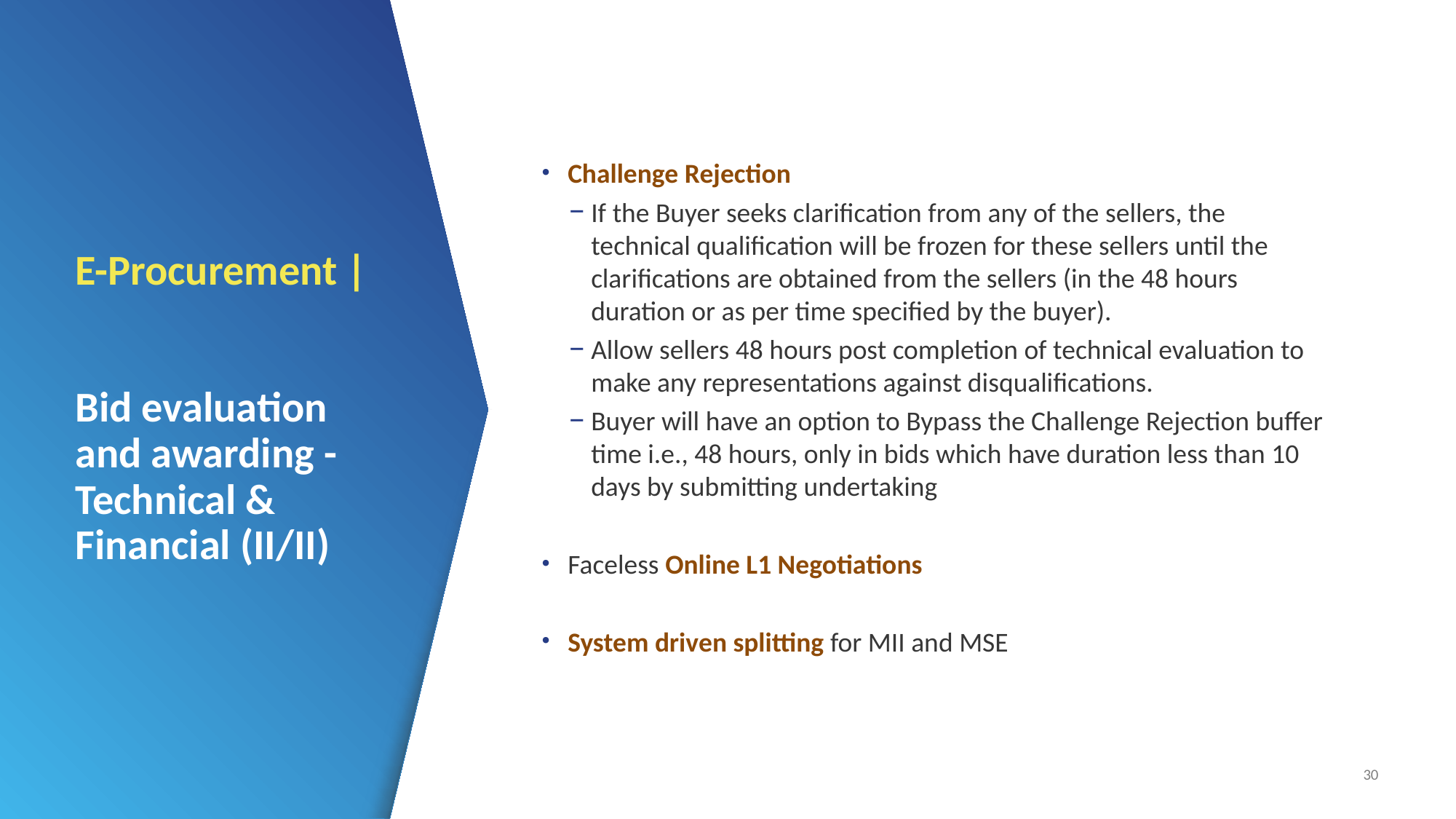

Challenge Rejection
If the Buyer seeks clarification from any of the sellers, the technical qualification will be frozen for these sellers until the clarifications are obtained from the sellers (in the 48 hours duration or as per time specified by the buyer).
Allow sellers 48 hours post completion of technical evaluation to make any representations against disqualifications.
Buyer will have an option to Bypass the Challenge Rejection buffer time i.e., 48 hours, only in bids which have duration less than 10 days by submitting undertaking

Faceless Online L1 Negotiations

System driven splitting for MII and MSE
# E-Procurement | Bid evaluation and awarding - Technical & Financial (II/II)